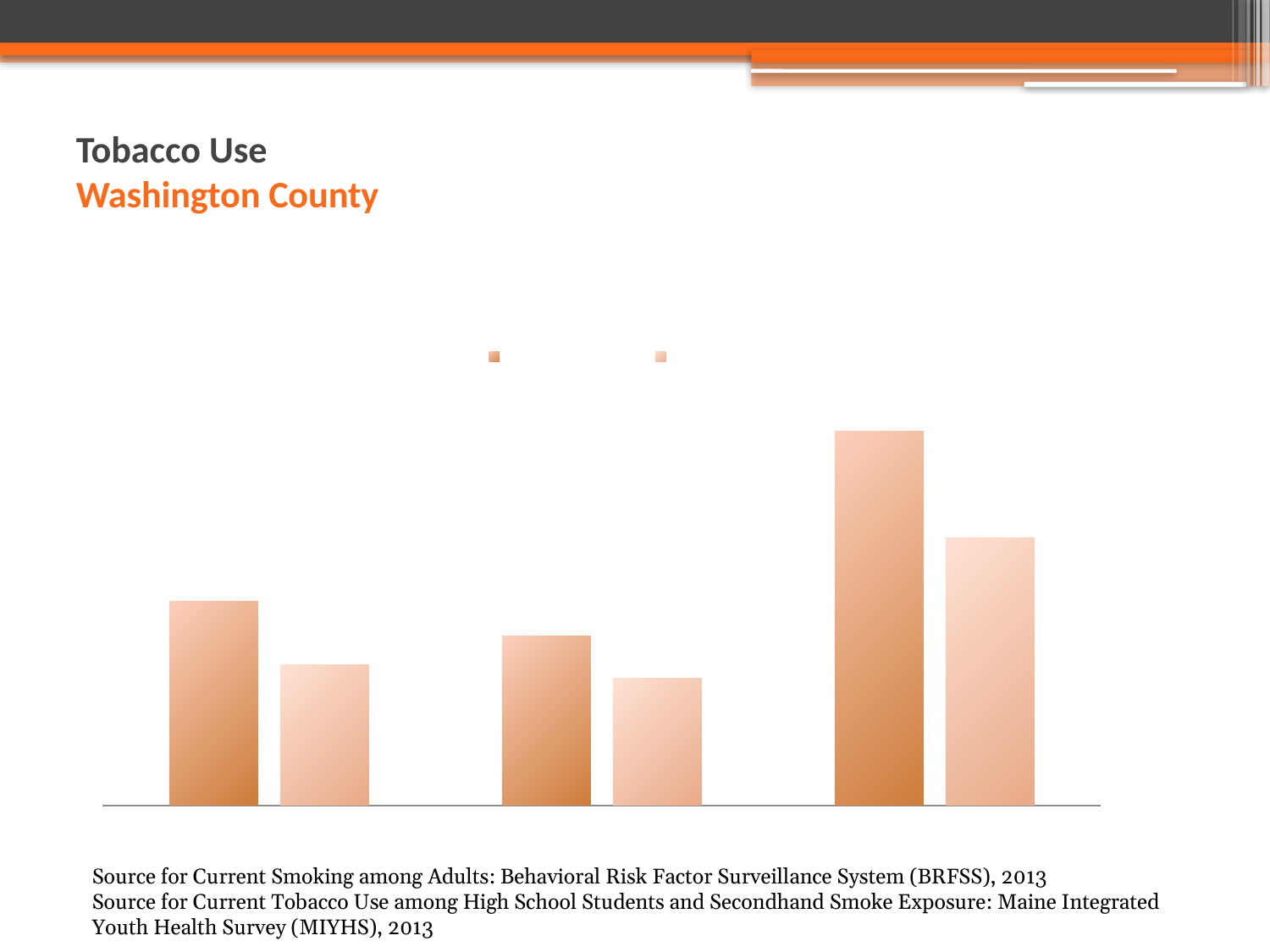

# Tobacco Use Washington County

### Chart: Selected Measures on Tobacco Use for Washington County

| Category | Washington County | Maine |
|---|---|---|
| Current Smoking among Adults | 0.29 | 0.2 |
| Current Tobacco Use among High School Students | 0.24 | 0.18 |
| Secondhand Smoke Exposure among Youth | 0.53 | 0.38 |
Source for Current Smoking among Adults: Behavioral Risk Factor Surveillance System (BRFSS), 2013
Source for Current Tobacco Use among High School Students and Secondhand Smoke Exposure: Maine Integrated Youth Health Survey (MIYHS), 2013